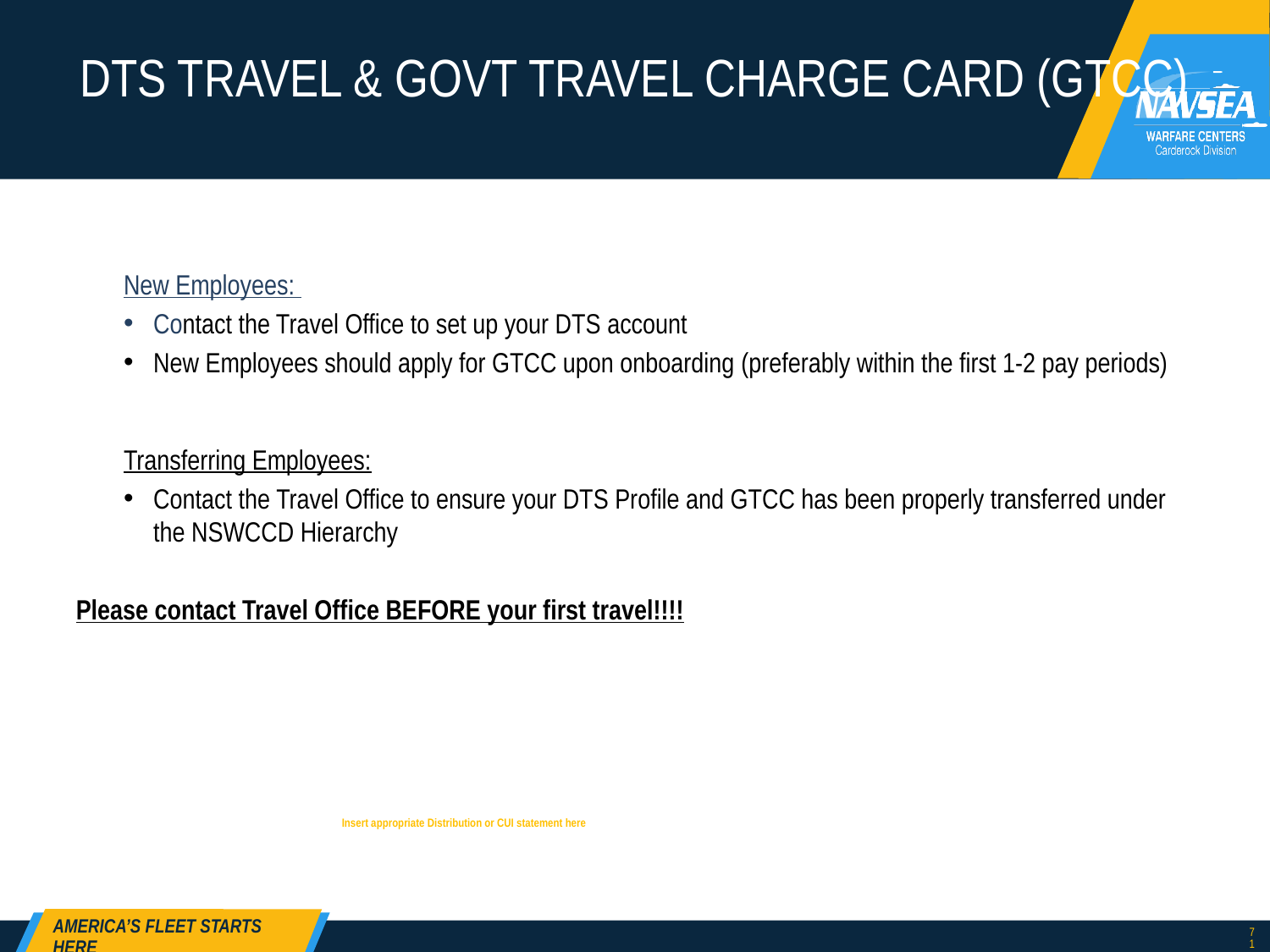

# DTS TRAVEL & GOVT TRAVEL CHARGE CARD (GTCC)

New Employees:
Contact the Travel Office to set up your DTS account
New Employees should apply for GTCC upon onboarding (preferably within the first 1-2 pay periods)

Transferring Employees:
Contact the Travel Office to ensure your DTS Profile and GTCC has been properly transferred under the NSWCCD Hierarchy

Please contact Travel Office BEFORE your first travel!!!!

Insert appropriate Distribution or CUI statement here